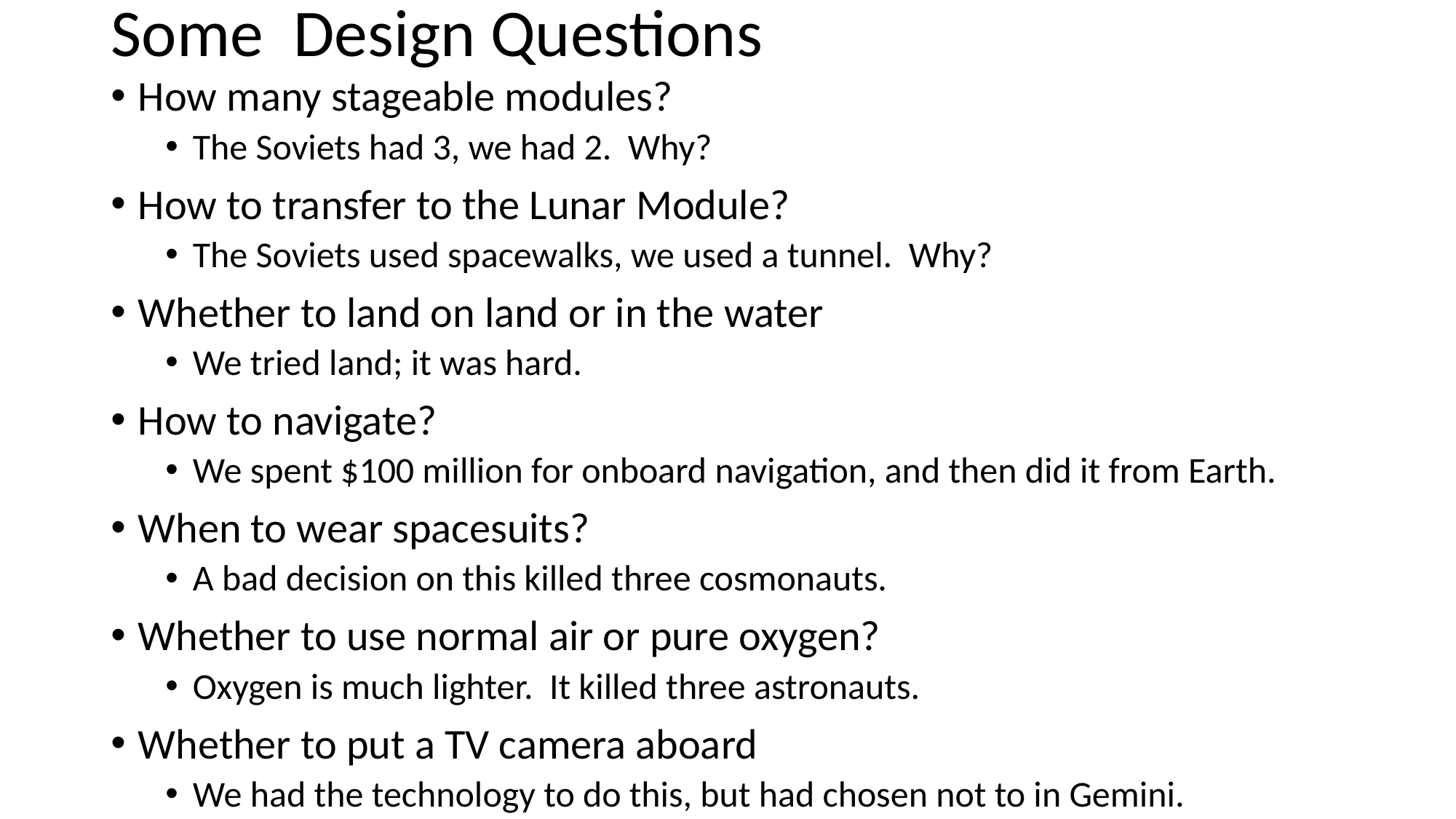

# Some  Design Questions
How many stageable modules?
The Soviets had 3, we had 2.  Why?
How to transfer to the Lunar Module?
The Soviets used spacewalks, we used a tunnel.  Why?
Whether to land on land or in the water
We tried land; it was hard.
How to navigate?
We spent $100 million for onboard navigation, and then did it from Earth.
When to wear spacesuits?
A bad decision on this killed three cosmonauts.
Whether to use normal air or pure oxygen?
Oxygen is much lighter.  It killed three astronauts.
Whether to put a TV camera aboard
We had the technology to do this, but had chosen not to in Gemini.